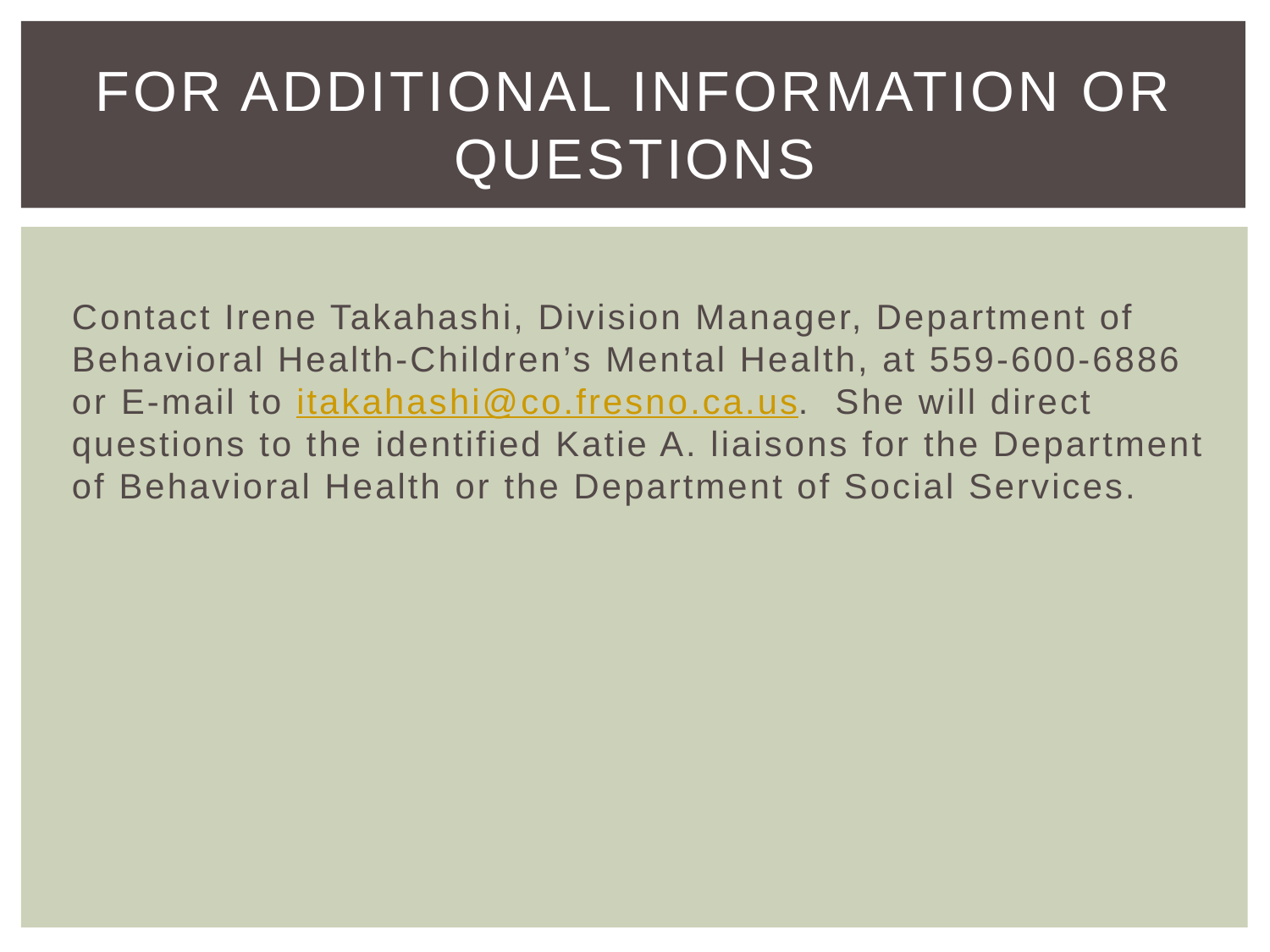

# for additional information or questions

Contact Irene Takahashi, Division Manager, Department of Behavioral Health-Children’s Mental Health, at 559-600-6886 or E-mail to itakahashi@co.fresno.ca.us.  She will direct questions to the identified Katie A. liaisons for the Department of Behavioral Health or the Department of Social Services.